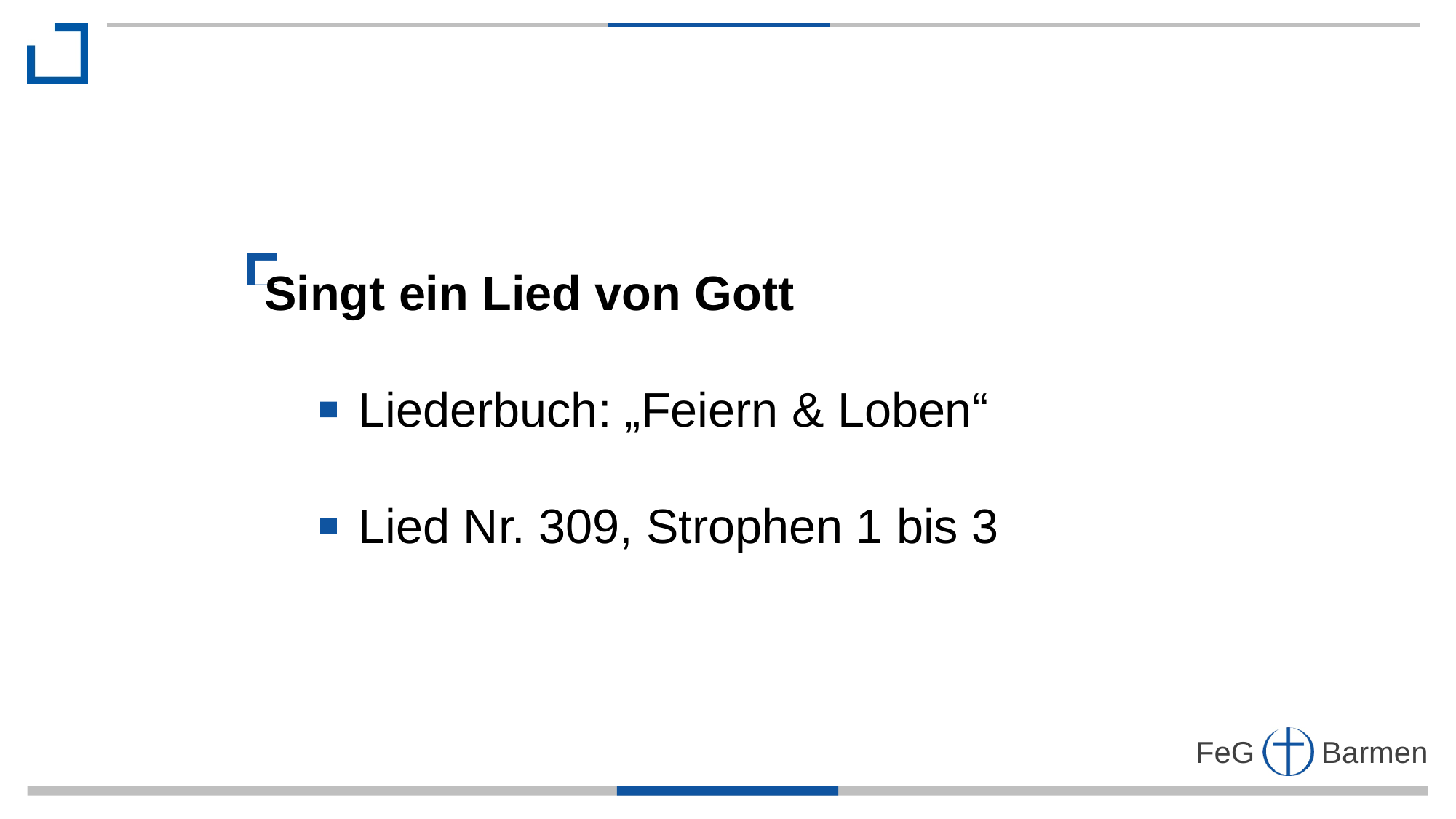

Singt ein Lied von Gott

       Liederbuch: „Feiern & Loben“

       Lied Nr. 309, Strophen 1 bis 3